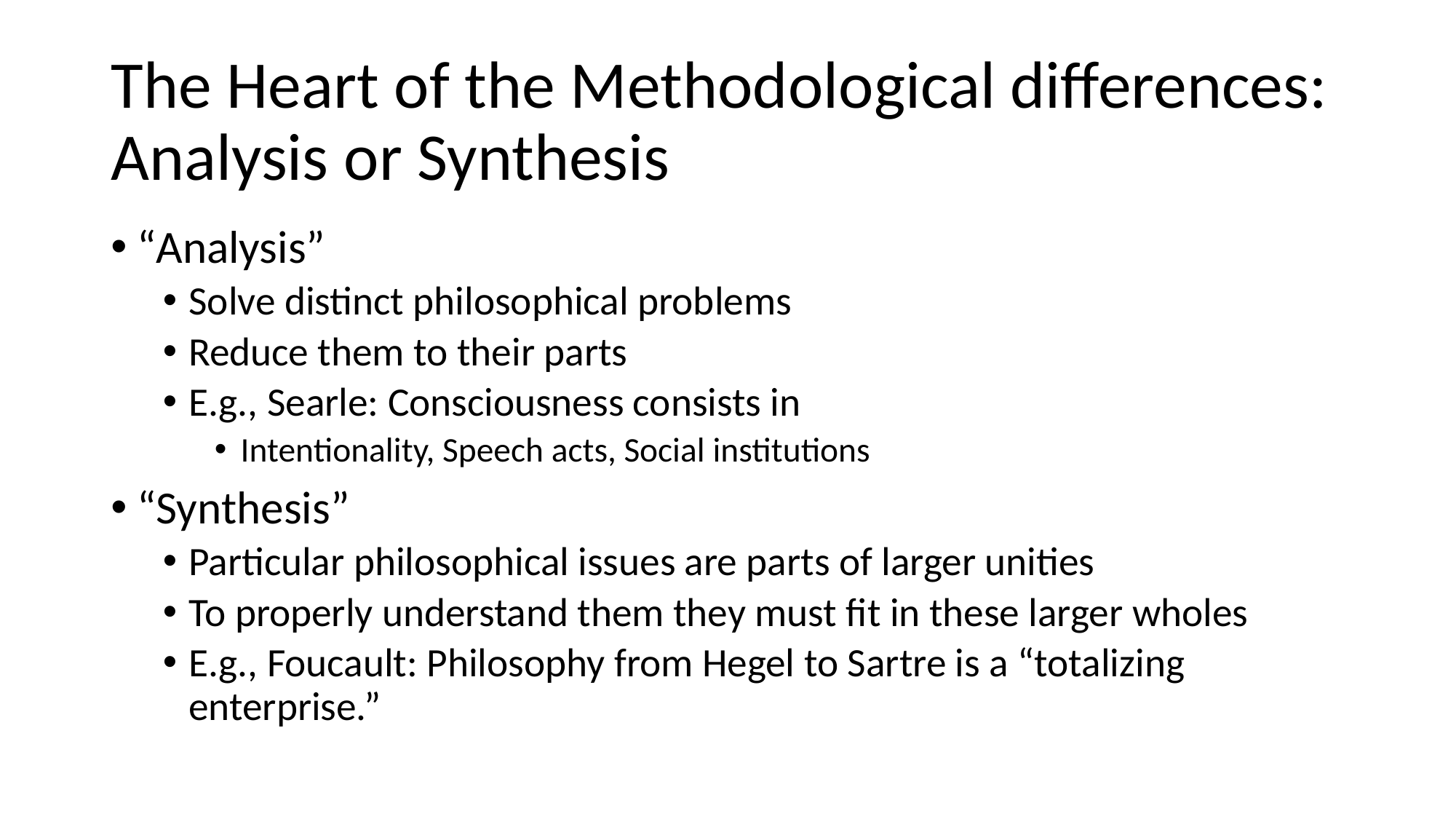

# The Heart of the Methodological differences: Analysis or Synthesis
“Analysis”
Solve distinct philosophical problems
Reduce them to their parts
E.g., Searle: Consciousness consists in
Intentionality, Speech acts, Social institutions
“Synthesis”
Particular philosophical issues are parts of larger unities
To properly understand them they must fit in these larger wholes
E.g., Foucault: Philosophy from Hegel to Sartre is a “totalizing enterprise.”